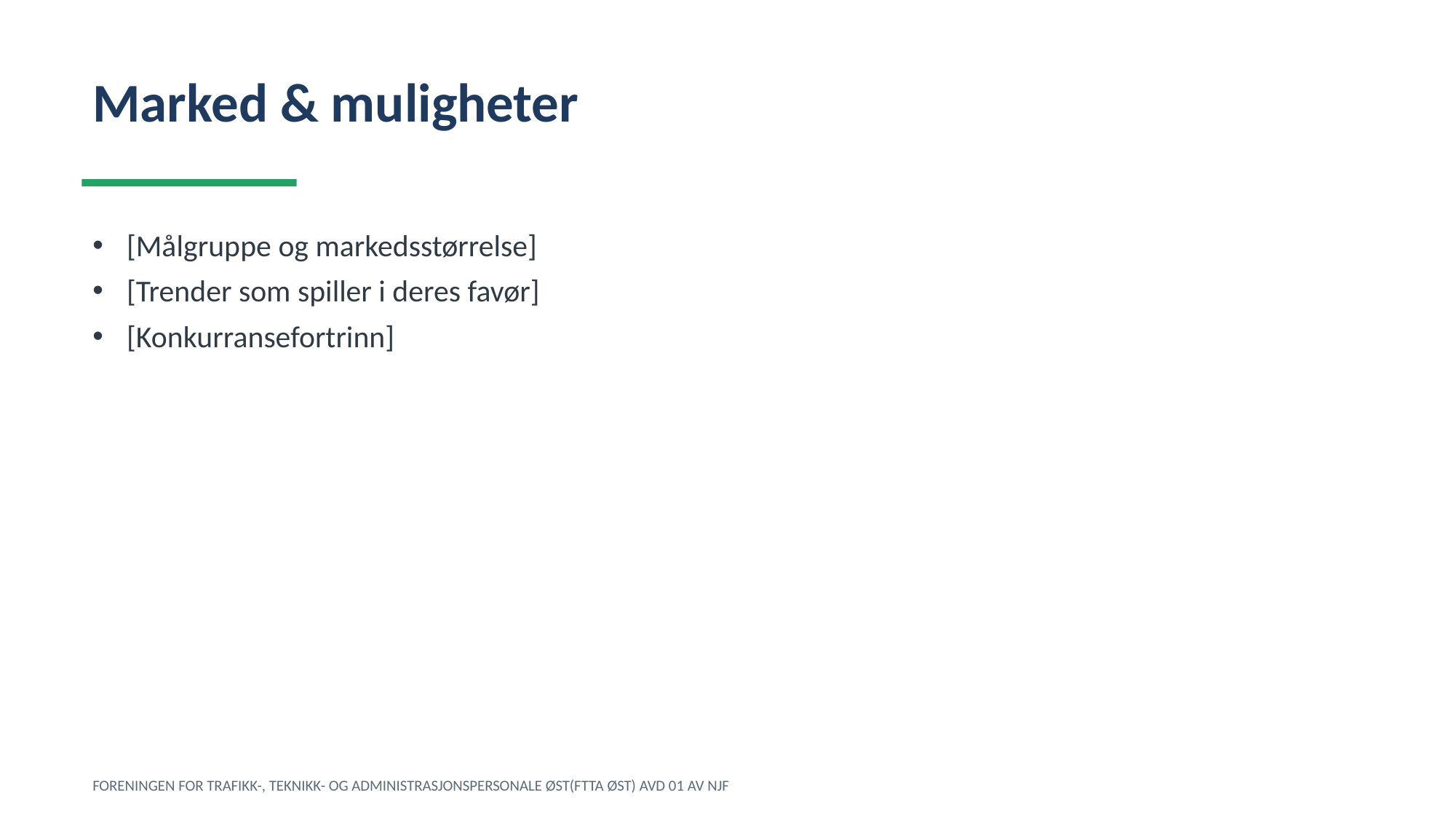

Marked & muligheter

[Målgruppe og markedsstørrelse]
[Trender som spiller i deres favør]
[Konkurransefortrinn]
FORENINGEN FOR TRAFIKK-, TEKNIKK- OG ADMINISTRASJONSPERSONALE ØST(FTTA ØST) AVD 01 AV NJF